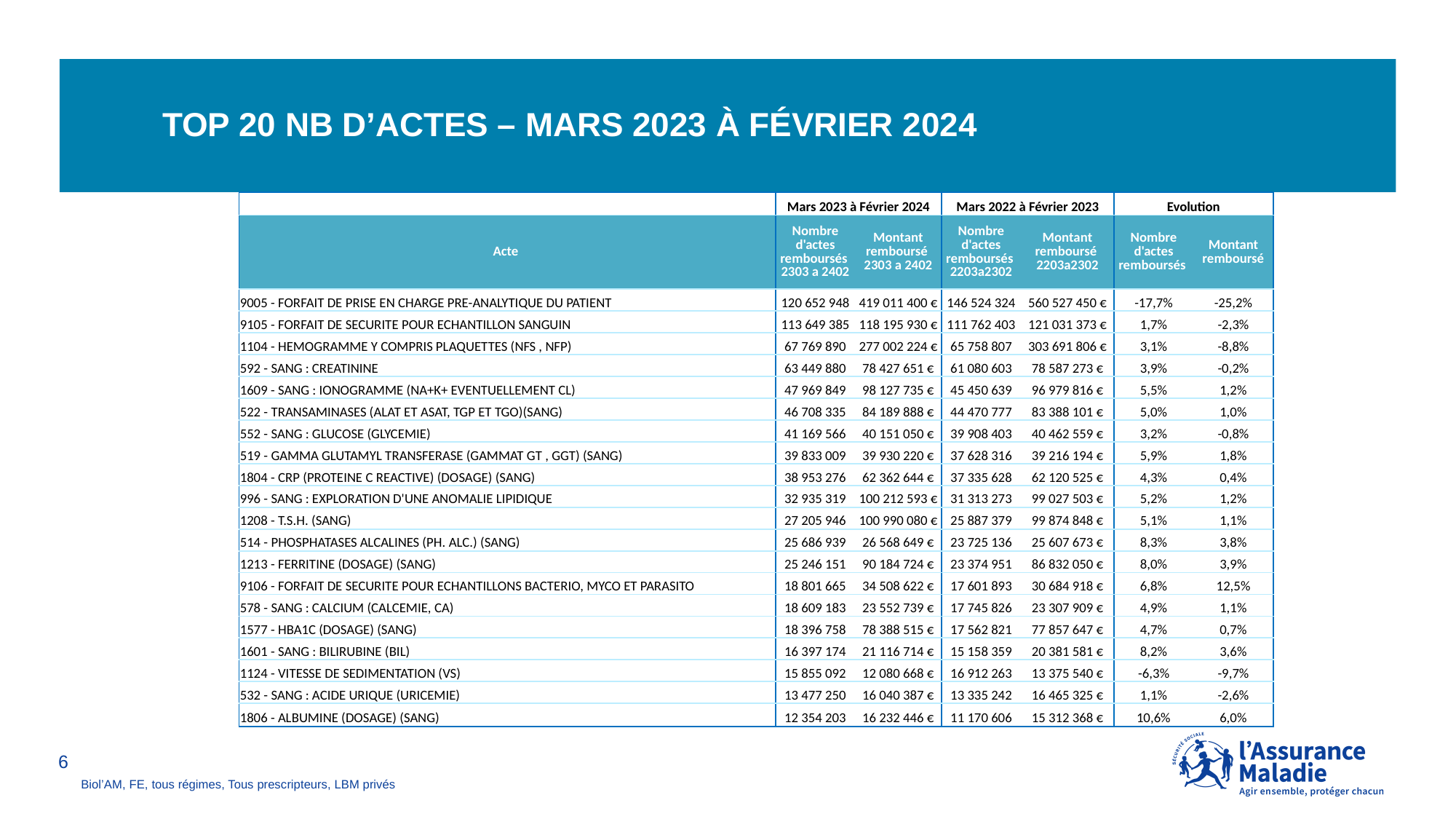

# TOP 20 nb d’actes – Mars 2023 à février 2024
|  | Mars 2023 à Février 2024 |  | Mars 2022 à Février 2023 |  | Evolution |  |
| --- | --- | --- | --- | --- | --- | --- |
| Acte | Nombre d'actes remboursés 2303 a 2402 | Montant remboursé 2303 a 2402 | Nombre d'actes remboursés 2203a2302 | Montant remboursé 2203a2302 | Nombre d'actes remboursés | Montant remboursé |
| 9005 - FORFAIT DE PRISE EN CHARGE PRE-ANALYTIQUE DU PATIENT | 120 652 948 | 419 011 400 € | 146 524 324 | 560 527 450 € | -17,7% | -25,2% |
| 9105 - FORFAIT DE SECURITE POUR ECHANTILLON SANGUIN | 113 649 385 | 118 195 930 € | 111 762 403 | 121 031 373 € | 1,7% | -2,3% |
| 1104 - HEMOGRAMME Y COMPRIS PLAQUETTES (NFS , NFP) | 67 769 890 | 277 002 224 € | 65 758 807 | 303 691 806 € | 3,1% | -8,8% |
| 592 - SANG : CREATININE | 63 449 880 | 78 427 651 € | 61 080 603 | 78 587 273 € | 3,9% | -0,2% |
| 1609 - SANG : IONOGRAMME (NA+K+ EVENTUELLEMENT CL) | 47 969 849 | 98 127 735 € | 45 450 639 | 96 979 816 € | 5,5% | 1,2% |
| 522 - TRANSAMINASES (ALAT ET ASAT, TGP ET TGO)(SANG) | 46 708 335 | 84 189 888 € | 44 470 777 | 83 388 101 € | 5,0% | 1,0% |
| 552 - SANG : GLUCOSE (GLYCEMIE) | 41 169 566 | 40 151 050 € | 39 908 403 | 40 462 559 € | 3,2% | -0,8% |
| 519 - GAMMA GLUTAMYL TRANSFERASE (GAMMAT GT , GGT) (SANG) | 39 833 009 | 39 930 220 € | 37 628 316 | 39 216 194 € | 5,9% | 1,8% |
| 1804 - CRP (PROTEINE C REACTIVE) (DOSAGE) (SANG) | 38 953 276 | 62 362 644 € | 37 335 628 | 62 120 525 € | 4,3% | 0,4% |
| 996 - SANG : EXPLORATION D'UNE ANOMALIE LIPIDIQUE | 32 935 319 | 100 212 593 € | 31 313 273 | 99 027 503 € | 5,2% | 1,2% |
| 1208 - T.S.H. (SANG) | 27 205 946 | 100 990 080 € | 25 887 379 | 99 874 848 € | 5,1% | 1,1% |
| 514 - PHOSPHATASES ALCALINES (PH. ALC.) (SANG) | 25 686 939 | 26 568 649 € | 23 725 136 | 25 607 673 € | 8,3% | 3,8% |
| 1213 - FERRITINE (DOSAGE) (SANG) | 25 246 151 | 90 184 724 € | 23 374 951 | 86 832 050 € | 8,0% | 3,9% |
| 9106 - FORFAIT DE SECURITE POUR ECHANTILLONS BACTERIO, MYCO ET PARASITO | 18 801 665 | 34 508 622 € | 17 601 893 | 30 684 918 € | 6,8% | 12,5% |
| 578 - SANG : CALCIUM (CALCEMIE, CA) | 18 609 183 | 23 552 739 € | 17 745 826 | 23 307 909 € | 4,9% | 1,1% |
| 1577 - HBA1C (DOSAGE) (SANG) | 18 396 758 | 78 388 515 € | 17 562 821 | 77 857 647 € | 4,7% | 0,7% |
| 1601 - SANG : BILIRUBINE (BIL) | 16 397 174 | 21 116 714 € | 15 158 359 | 20 381 581 € | 8,2% | 3,6% |
| 1124 - VITESSE DE SEDIMENTATION (VS) | 15 855 092 | 12 080 668 € | 16 912 263 | 13 375 540 € | -6,3% | -9,7% |
| 532 - SANG : ACIDE URIQUE (URICEMIE) | 13 477 250 | 16 040 387 € | 13 335 242 | 16 465 325 € | 1,1% | -2,6% |
| 1806 - ALBUMINE (DOSAGE) (SANG) | 12 354 203 | 16 232 446 € | 11 170 606 | 15 312 368 € | 10,6% | 6,0% |
6
Biol’AM, FE, tous régimes, Tous prescripteurs, LBM privés